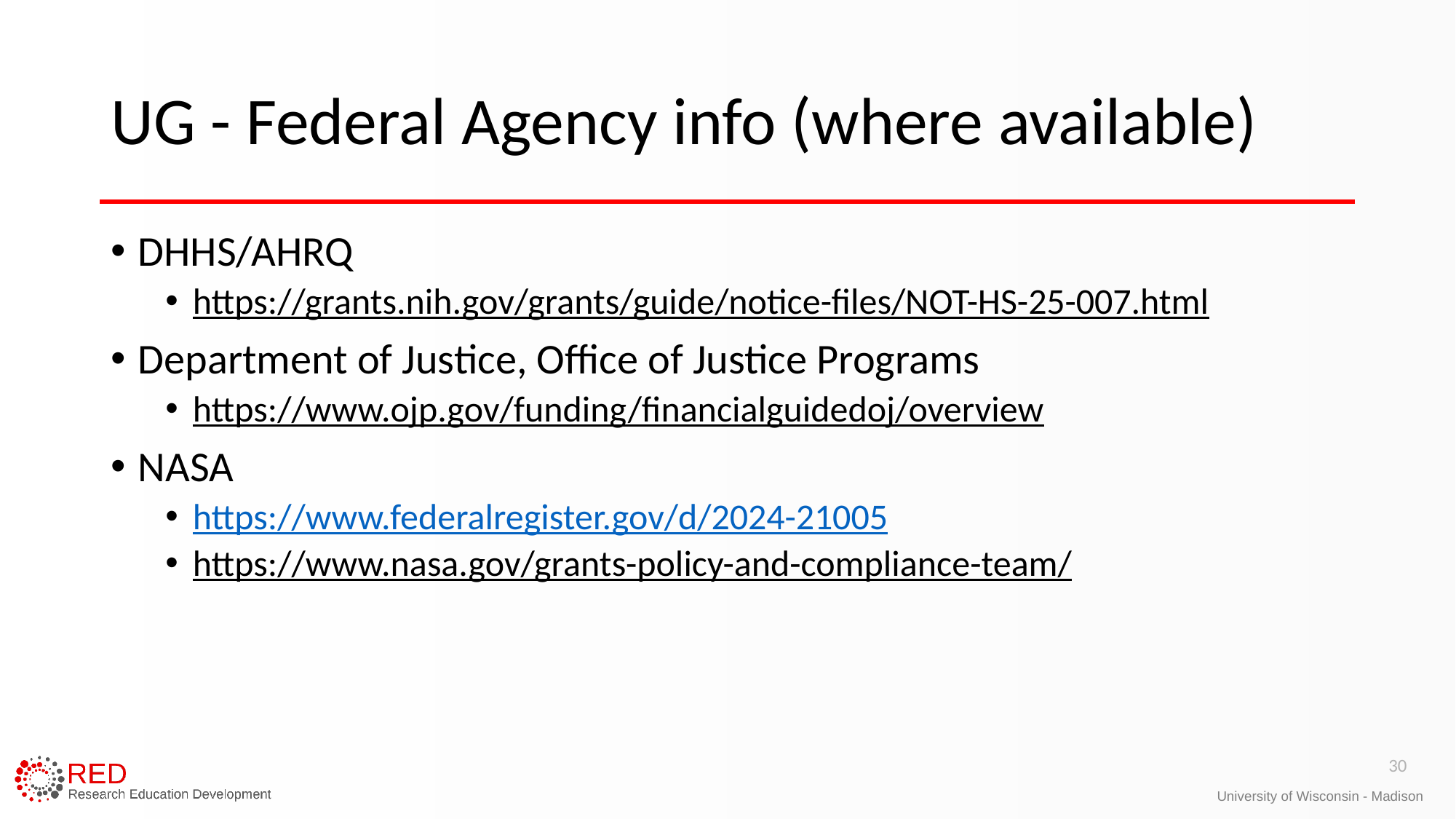

# UG - Federal Agency info (where available)
DHHS/AHRQ
https://grants.nih.gov/grants/guide/notice-files/NOT-HS-25-007.html
Department of Justice, Office of Justice Programs
https://www.ojp.gov/funding/financialguidedoj/overview
NASA
https://www.federalregister.gov/d/2024-21005
https://www.nasa.gov/grants-policy-and-compliance-team/
30